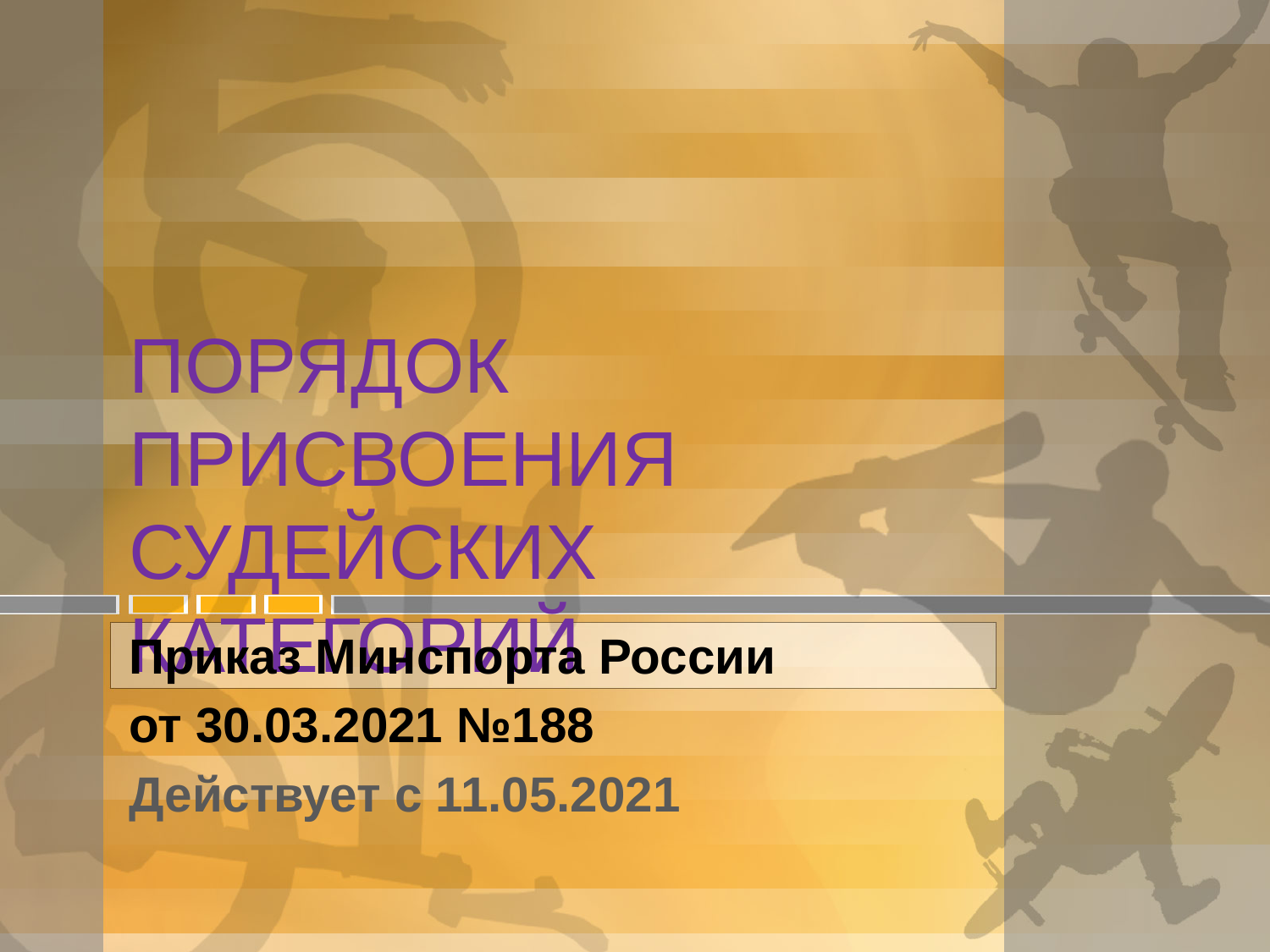

# ПОРЯДОК ПРИСВОЕНИЯ СУДЕЙСКИХ КАТЕГОРИЙ
Приказ Минспорта России
от 30.03.2021 №188
Действует с 11.05.2021